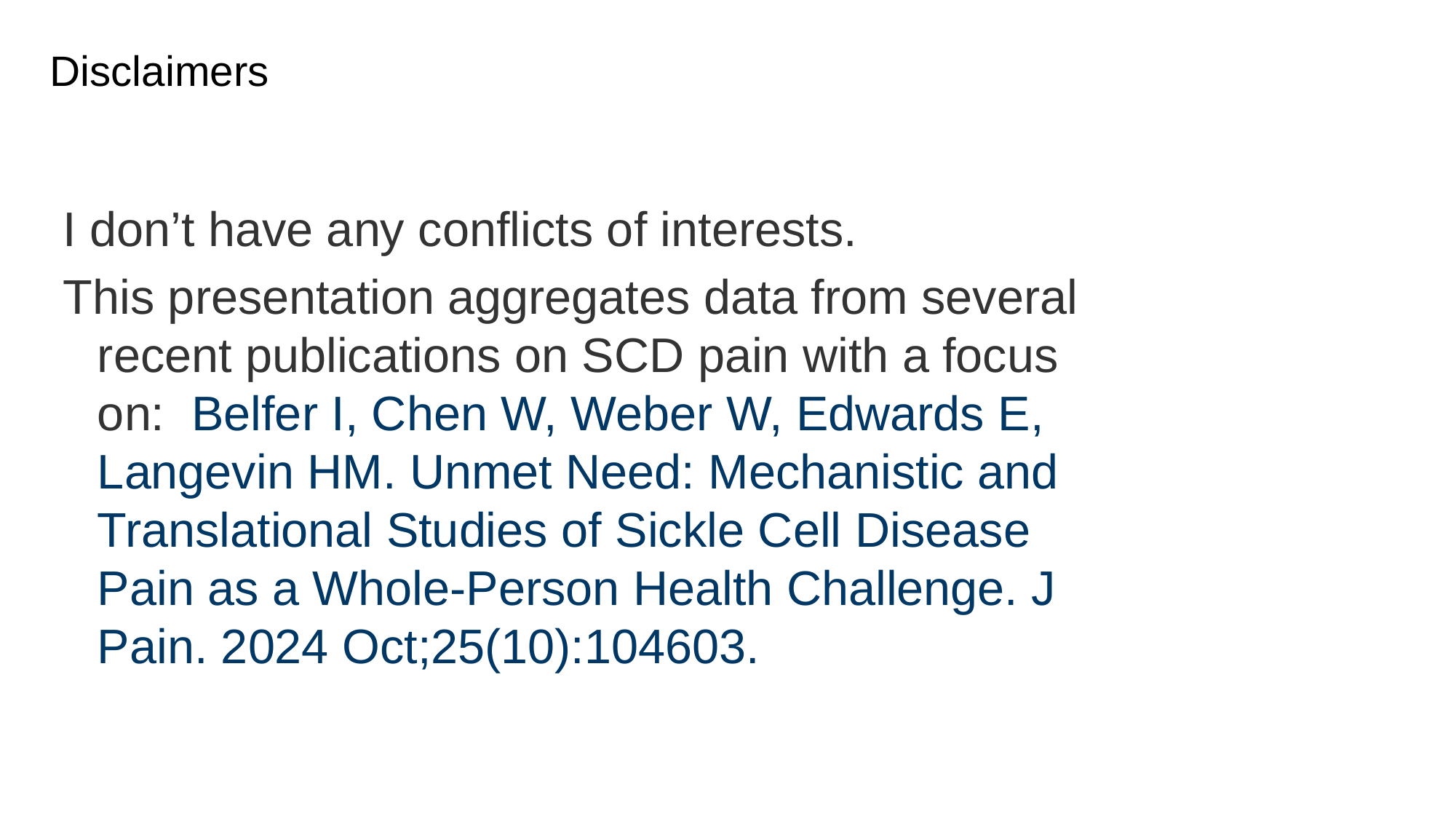

# Disclaimers
I don’t have any conflicts of interests.
This presentation aggregates data from several recent publications on SCD pain with a focus on:  Belfer I, Chen W, Weber W, Edwards E, Langevin HM. Unmet Need: Mechanistic and Translational Studies of Sickle Cell Disease Pain as a Whole-Person Health Challenge. J Pain. 2024 Oct;25(10):104603.